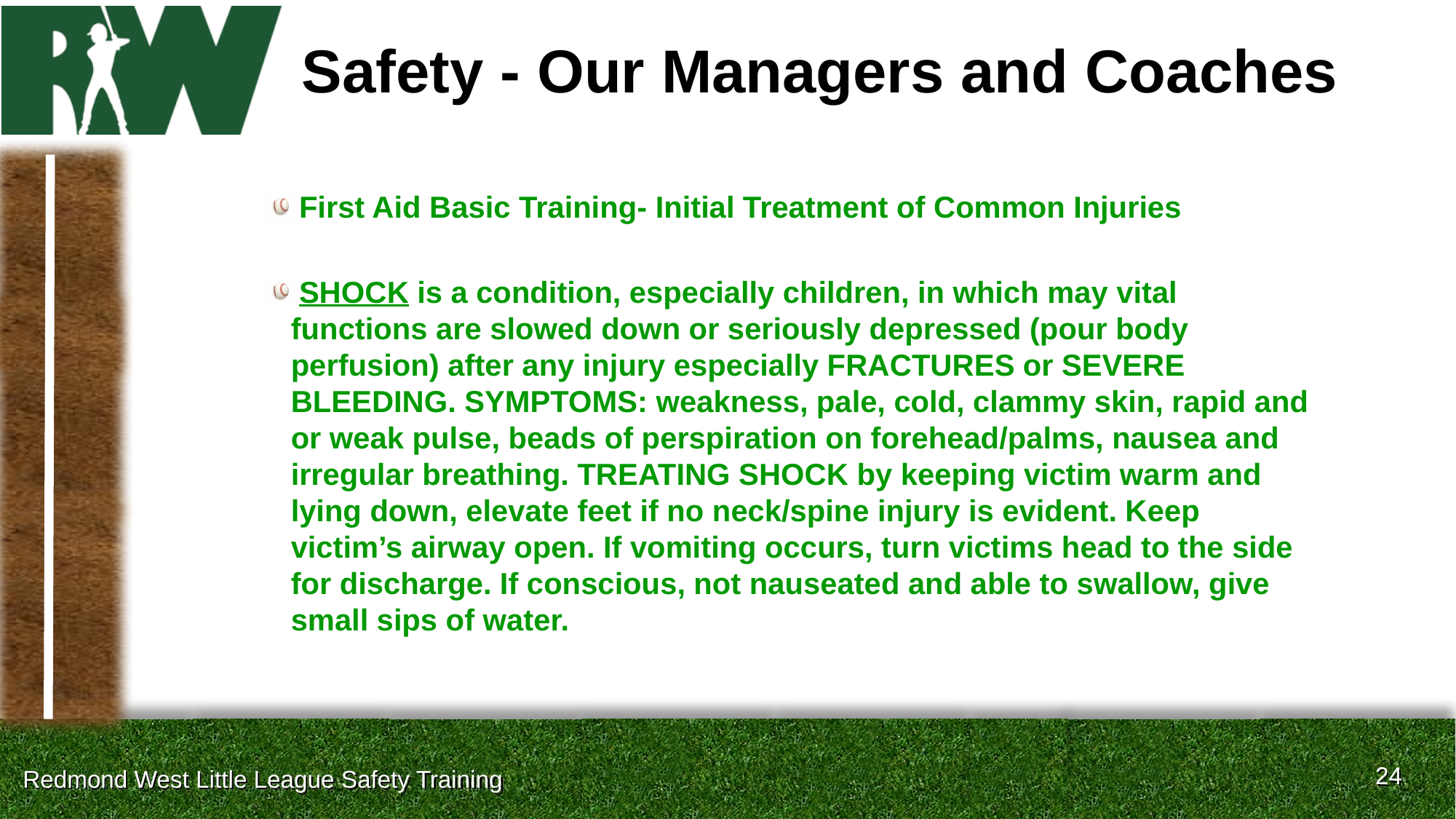

# Safety - Our Managers and Coaches
First Aid Basic Training- Initial Treatment of Common Injuries

SHOCK is a condition, especially children, in which may vital functions are slowed down or seriously depressed (pour body perfusion) after any injury especially FRACTURES or SEVERE BLEEDING. SYMPTOMS: weakness, pale, cold, clammy skin, rapid and or weak pulse, beads of perspiration on forehead/palms, nausea and irregular breathing. TREATING SHOCK by keeping victim warm and lying down, elevate feet if no neck/spine injury is evident. Keep victim’s airway open. If vomiting occurs, turn victims head to the side for discharge. If conscious, not nauseated and able to swallow, give small sips of water.